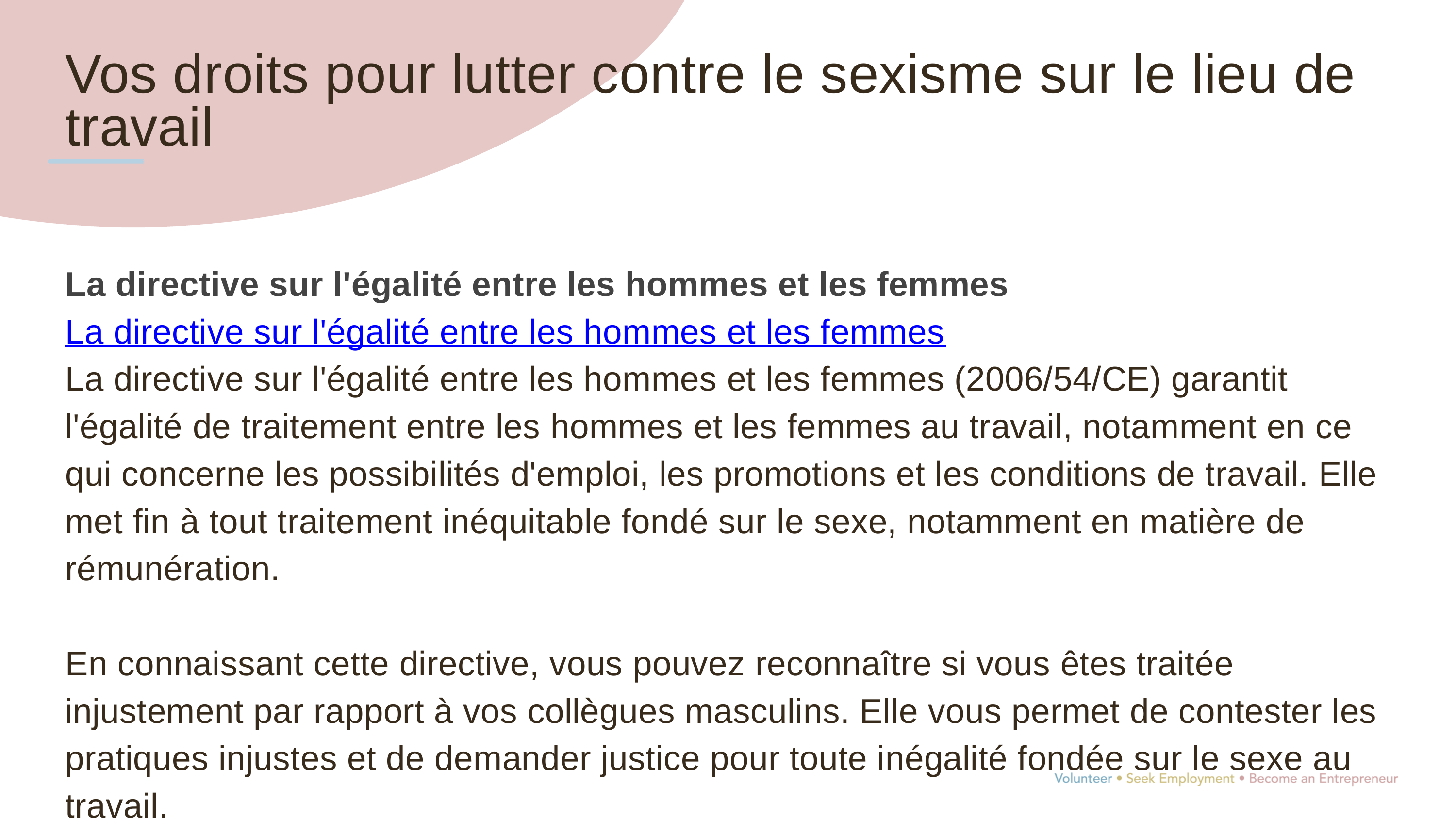

Vos droits pour lutter contre le sexisme sur le lieu de travail

La directive sur l'égalité entre les hommes et les femmes La directive sur l'égalité entre les hommes et les femmes
La directive sur l'égalité entre les hommes et les femmes (2006/54/CE) garantit l'égalité de traitement entre les hommes et les femmes au travail, notamment en ce qui concerne les possibilités d'emploi, les promotions et les conditions de travail. Elle met fin à tout traitement inéquitable fondé sur le sexe, notamment en matière de rémunération.

En connaissant cette directive, vous pouvez reconnaître si vous êtes traitée injustement par rapport à vos collègues masculins. Elle vous permet de contester les pratiques injustes et de demander justice pour toute inégalité fondée sur le sexe au travail.